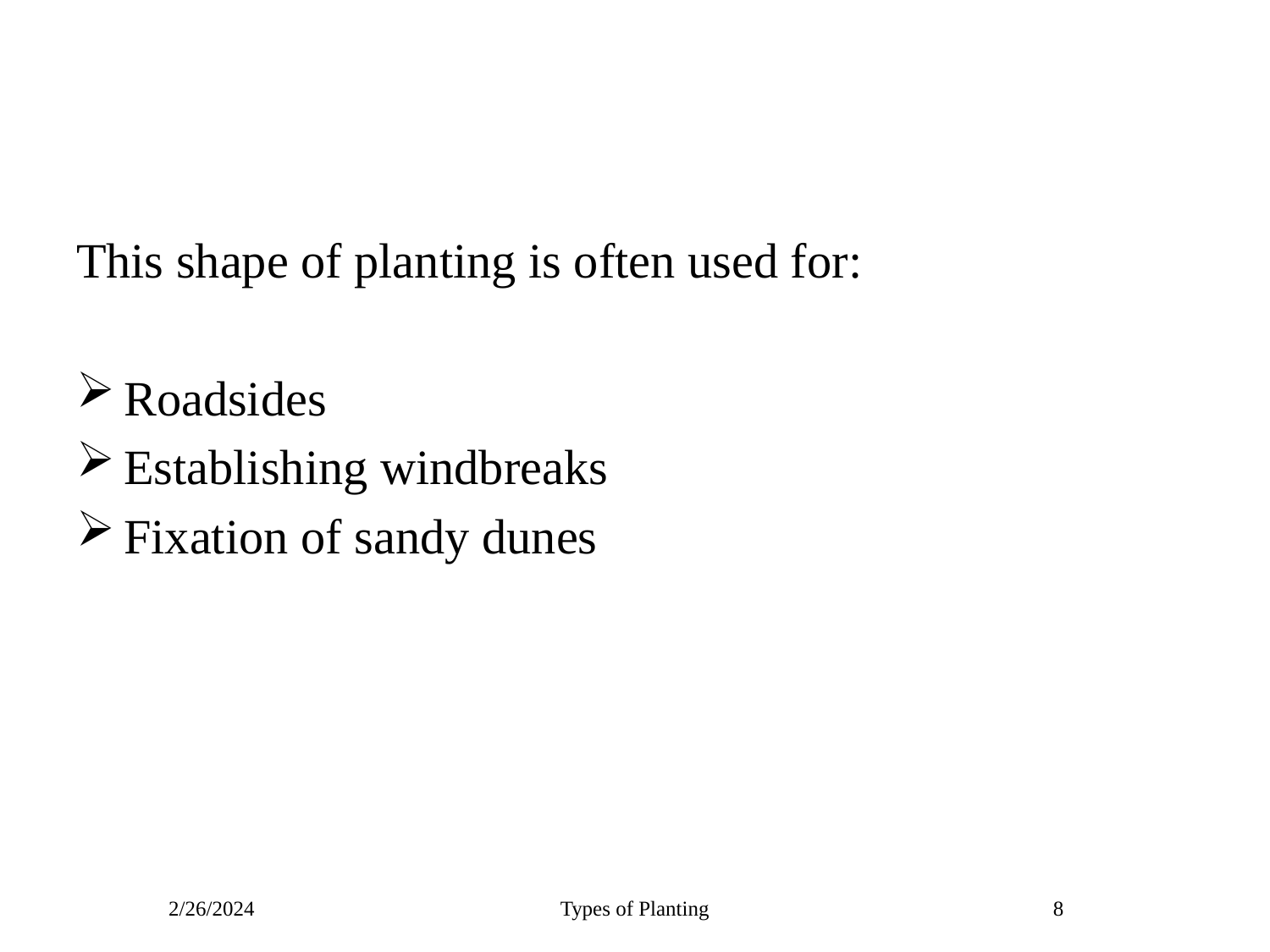

#
This shape of planting is often used for:

Roadsides
Establishing windbreaks
Fixation of sandy dunes
2/26/2024
Types of Planting
8